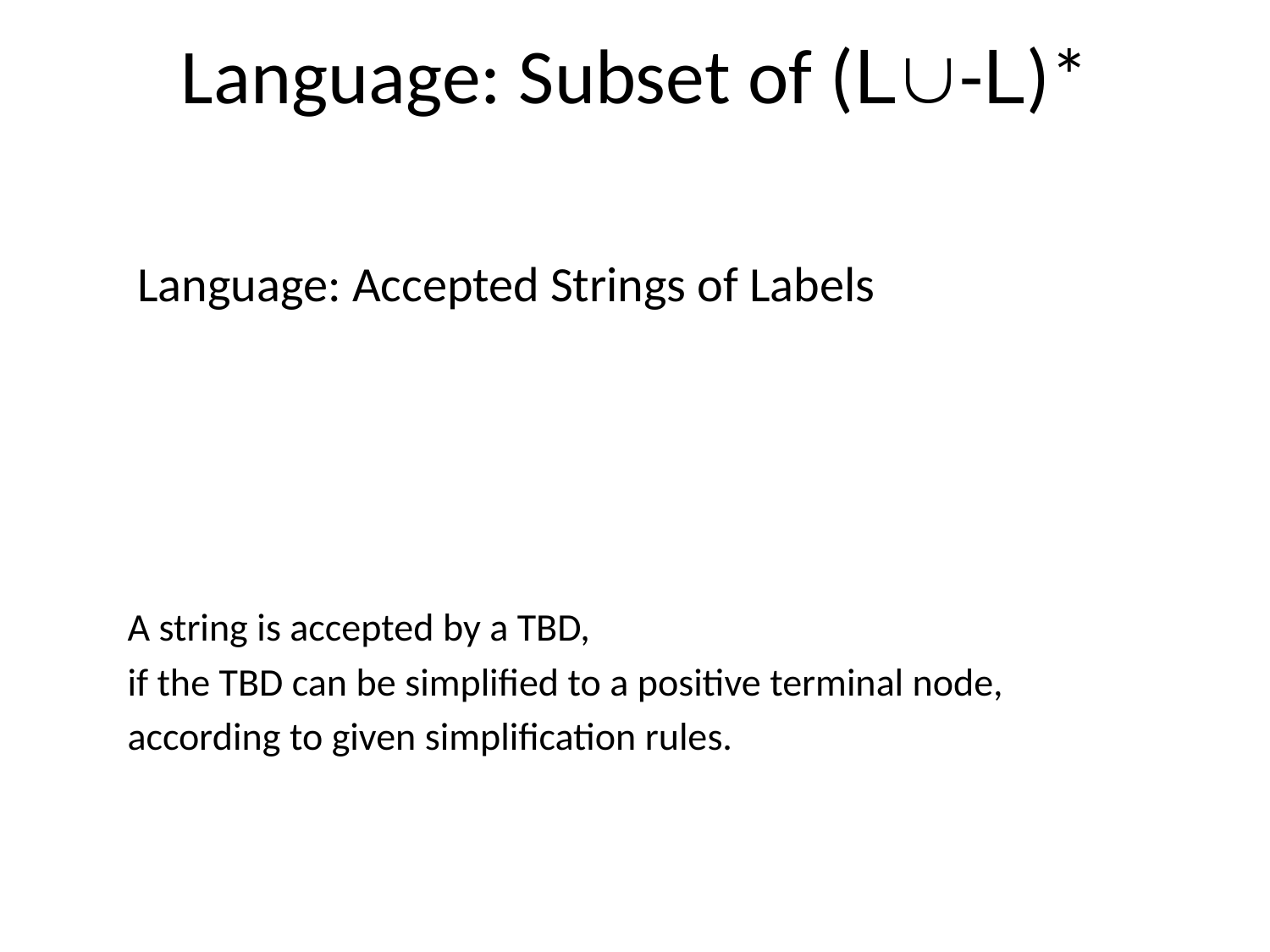

# Language: Subset of (L∪-L)*
Language: Accepted Strings of Labels

A string is accepted by a TBD,
if the TBD can be simplified to a positive terminal node,
according to given simplification rules.